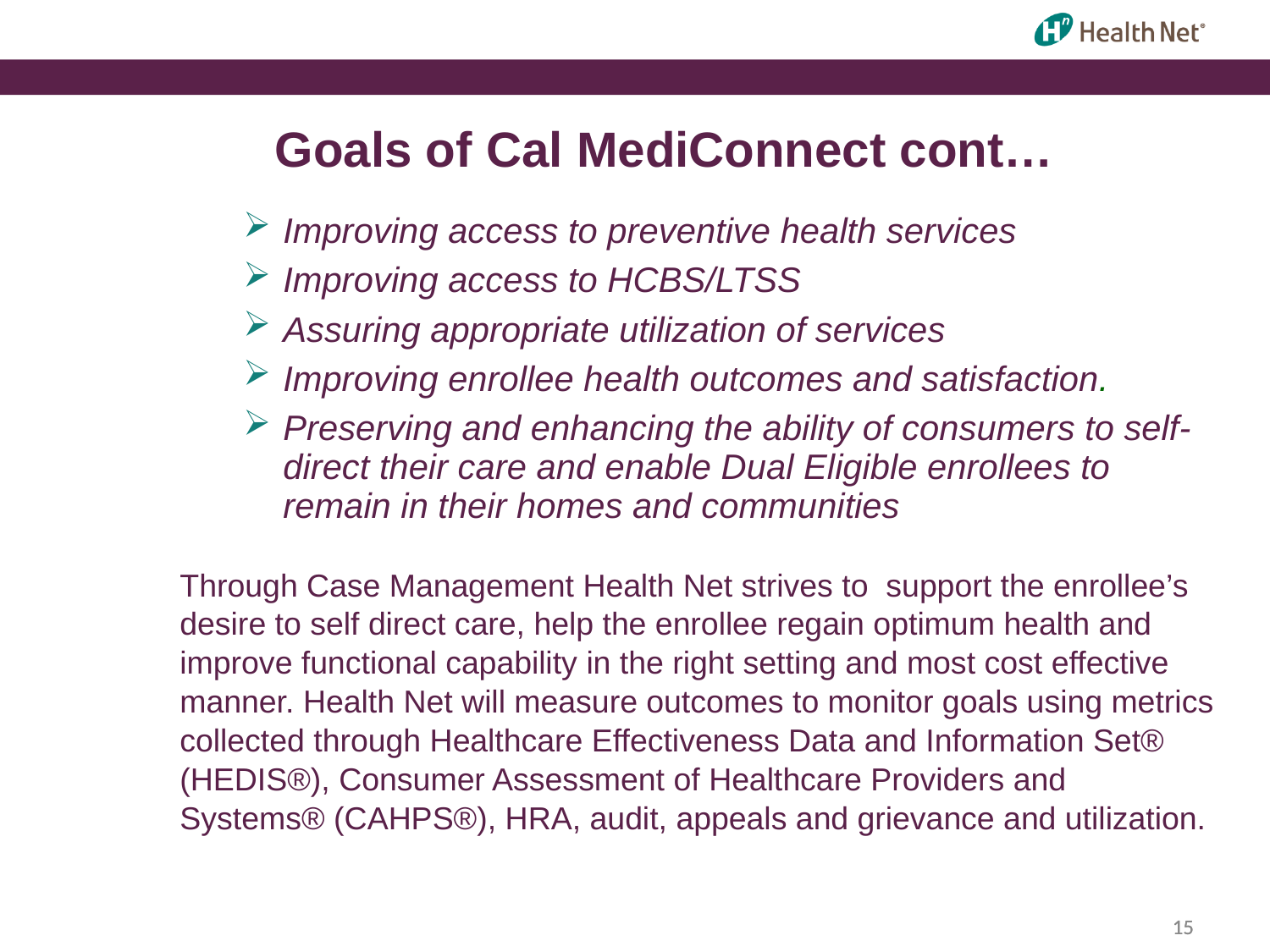

Goals of Cal MediConnect cont…
Improving access to preventive health services
Improving access to HCBS/LTSS
Assuring appropriate utilization of services
Improving enrollee health outcomes and satisfaction.
Preserving and enhancing the ability of consumers to self-direct their care and enable Dual Eligible enrollees to remain in their homes and communities

Through Case Management Health Net strives to  support the enrollee’s desire to self direct care, help the enrollee regain optimum health and improve functional capability in the right setting and most cost effective manner. Health Net will measure outcomes to monitor goals using metrics collected through Healthcare Effectiveness Data and Information Set® (HEDIS®), Consumer Assessment of Healthcare Providers and Systems® (CAHPS®), HRA, audit, appeals and grievance and utilization.
15
15